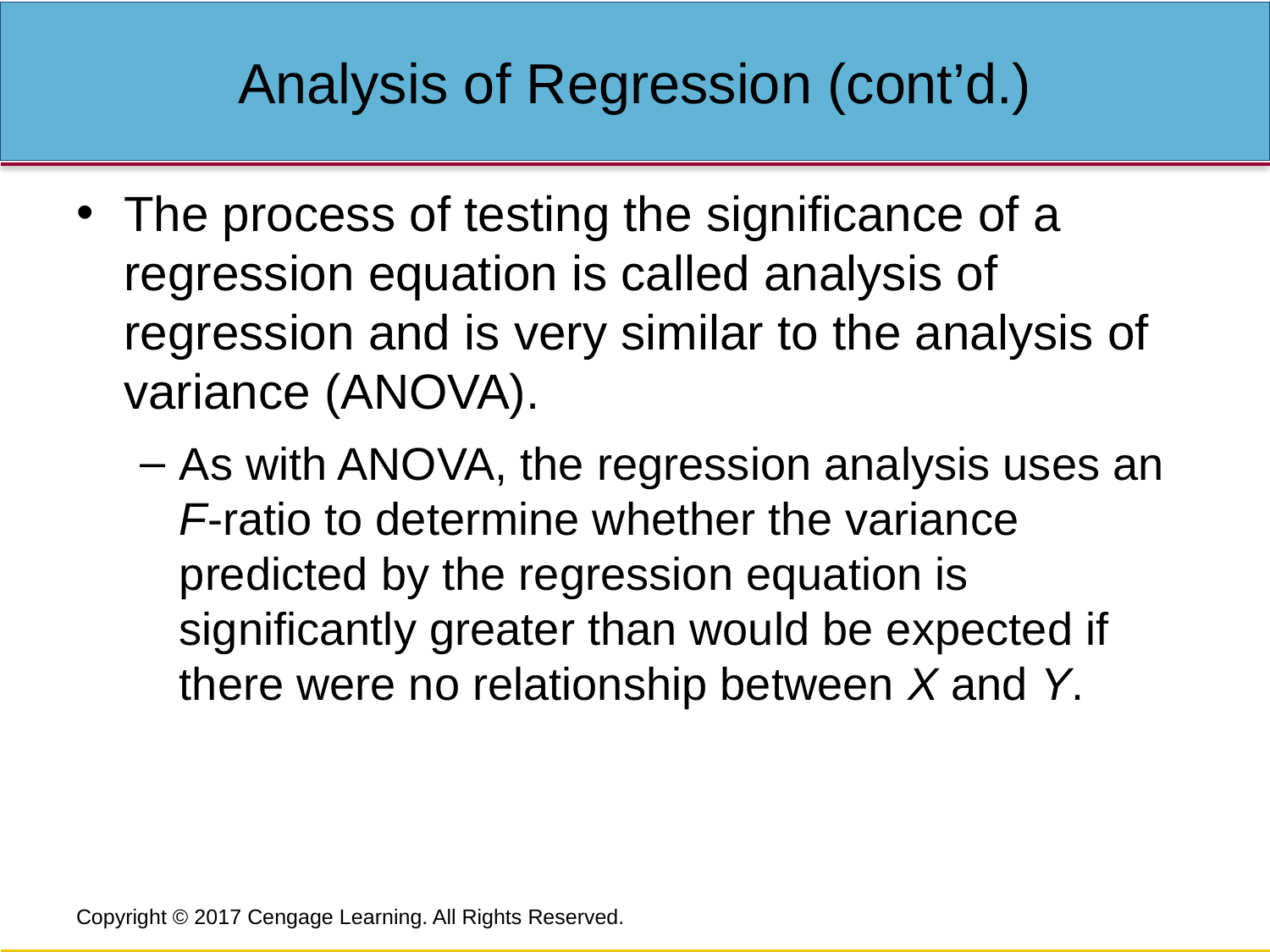

# Analysis of Regression (cont’d.)
The process of testing the significance of a regression equation is called analysis of regression and is very similar to the analysis of variance (ANOVA).
As with ANOVA, the regression analysis uses an F-ratio to determine whether the variance predicted by the regression equation is significantly greater than would be expected if there were no relationship between X and Y.
Copyright © 2017 Cengage Learning. All Rights Reserved.